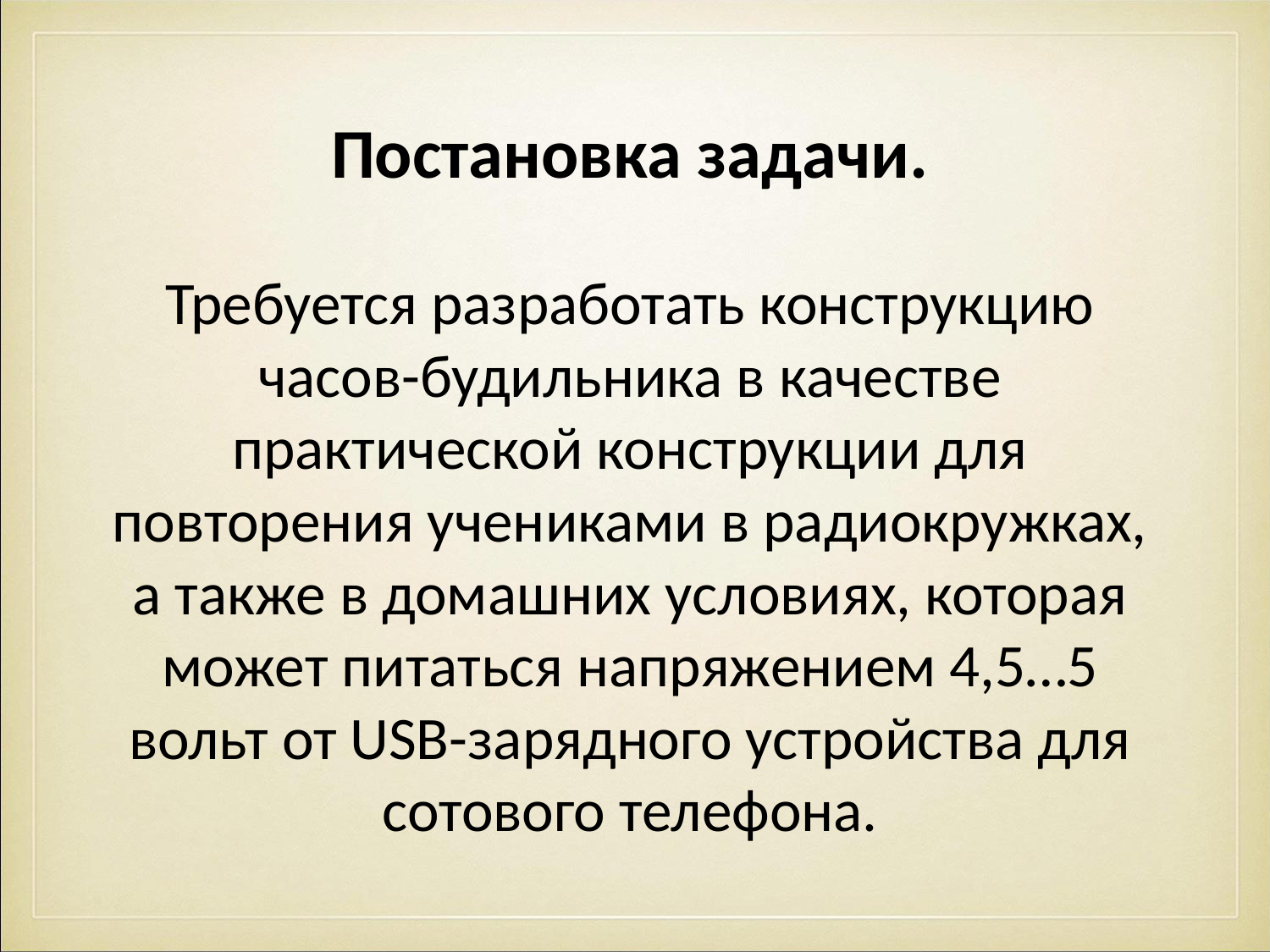

# Постановка задачи. Требуется разработать конструкцию часов-будильника в качестве практической конструкции для повторения учениками в радиокружках, а также в домашних условиях, которая может питаться напряжением 4,5…5 вольт от USB-зарядного устройства для сотового телефона.